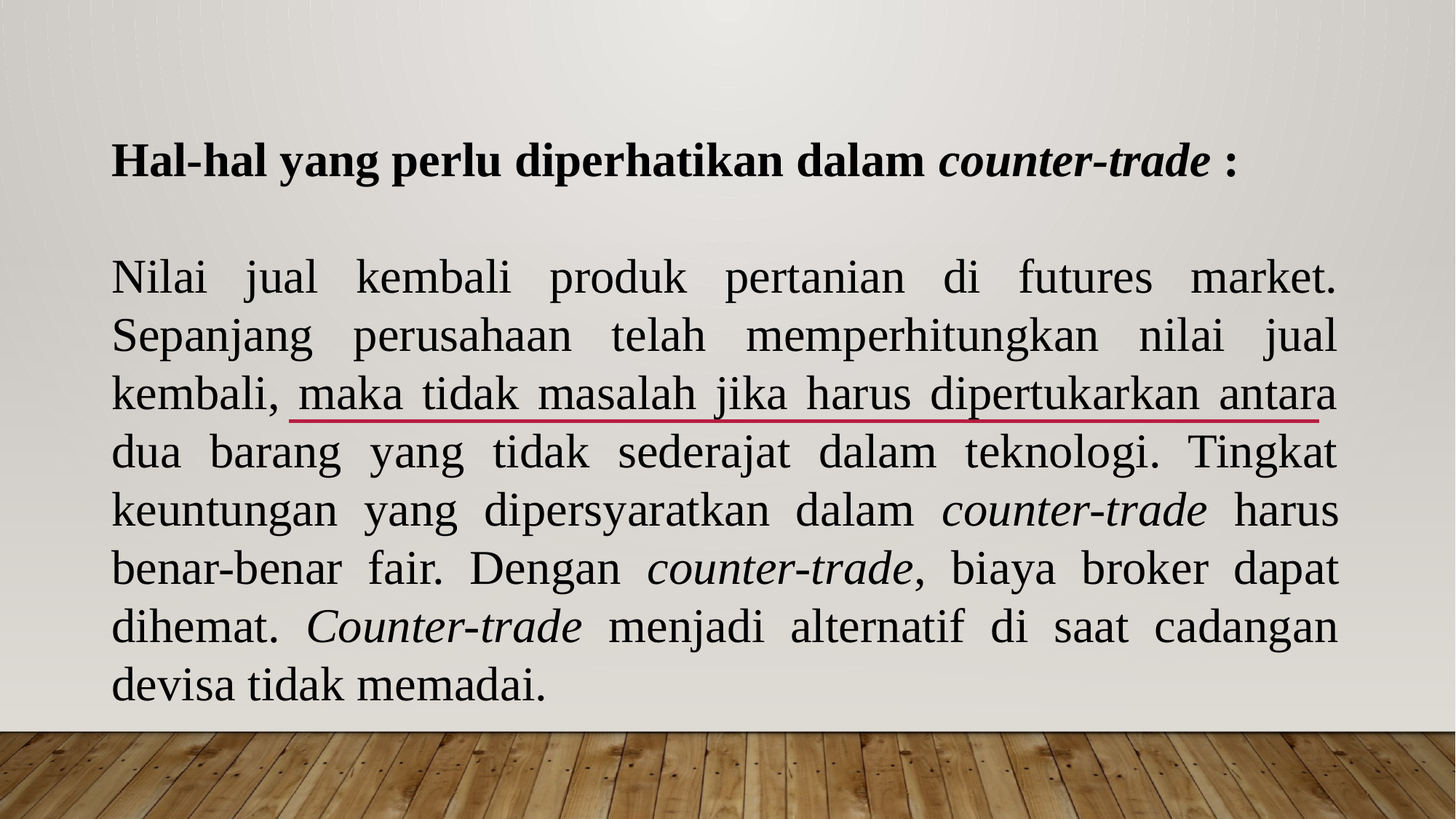

Hal-hal yang perlu diperhatikan dalam counter-trade :

Nilai jual kembali produk pertanian di futures market. Sepanjang perusahaan telah memperhitungkan nilai jual kembali, maka tidak masalah jika harus dipertukarkan antara dua barang yang tidak sederajat dalam teknologi. Tingkat keuntungan yang dipersyaratkan dalam counter-trade harus benar-benar fair. Dengan counter-trade, biaya broker dapat dihemat. Counter-trade menjadi alternatif di saat cadangan devisa tidak memadai.